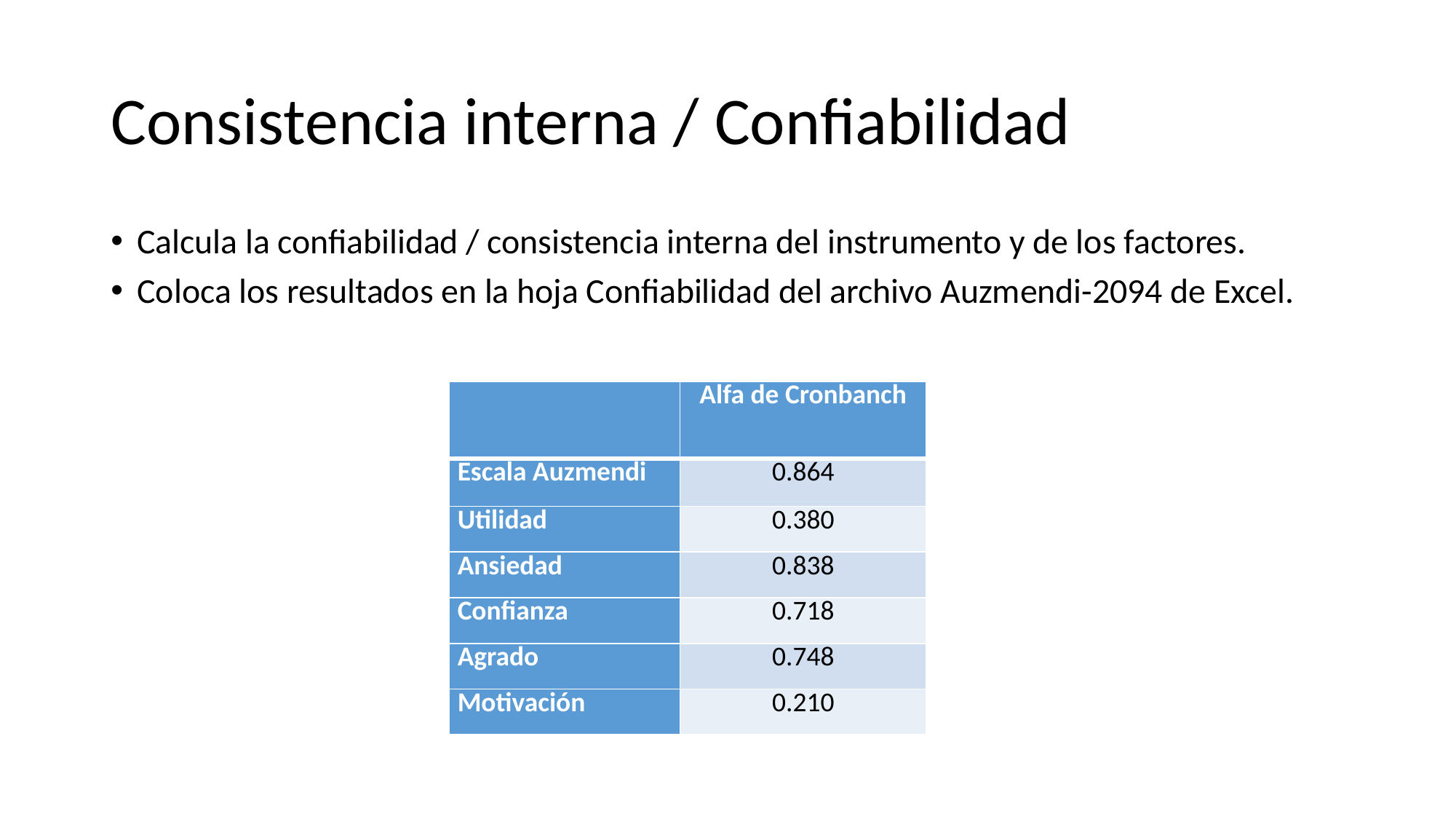

# Consistencia interna / Confiabilidad
Calcula la confiabilidad / consistencia interna del instrumento y de los factores.
Coloca los resultados en la hoja Confiabilidad del archivo Auzmendi-2094 de Excel.
|  | Alfa de Cronbanch |
| --- | --- |
| Escala Auzmendi | 0.864 |
| Utilidad | 0.380 |
| Ansiedad | 0.838 |
| Confianza | 0.718 |
| Agrado | 0.748 |
| Motivación | 0.210 |